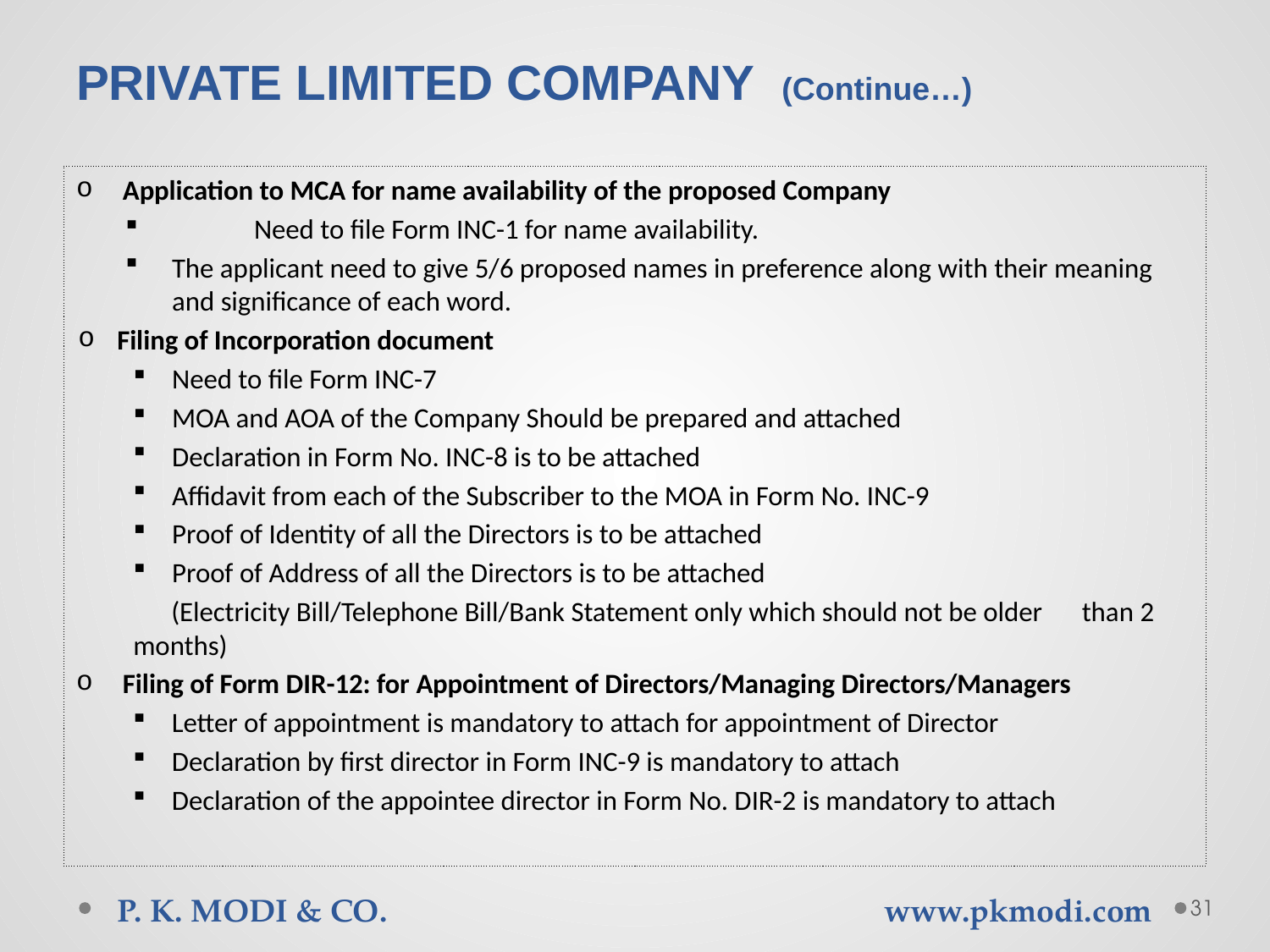

# PRIVATE LIMITED COMPANY  (Continue…)
Application to MCA for name availability of the proposed Company
	Need to file Form INC-1 for name availability.
The applicant need to give 5/6 proposed names in preference along with their meaning and significance of each word.
Filing of Incorporation document
Need to file Form INC-7
MOA and AOA of the Company Should be prepared and attached
Declaration in Form No. INC-8 is to be attached
Affidavit from each of the Subscriber to the MOA in Form No. INC-9
Proof of Identity of all the Directors is to be attached
Proof of Address of all the Directors is to be attached
      (Electricity Bill/Telephone Bill/Bank Statement only which should not be older 	than 2 months)
Filing of Form DIR-12: for Appointment of Directors/Managing Directors/Managers
Letter of appointment is mandatory to attach for appointment of Director
Declaration by first director in Form INC-9 is mandatory to attach
Declaration of the appointee director in Form No. DIR-2 is mandatory to attach

31
P. K. MODI & CO.
www.pkmodi.com